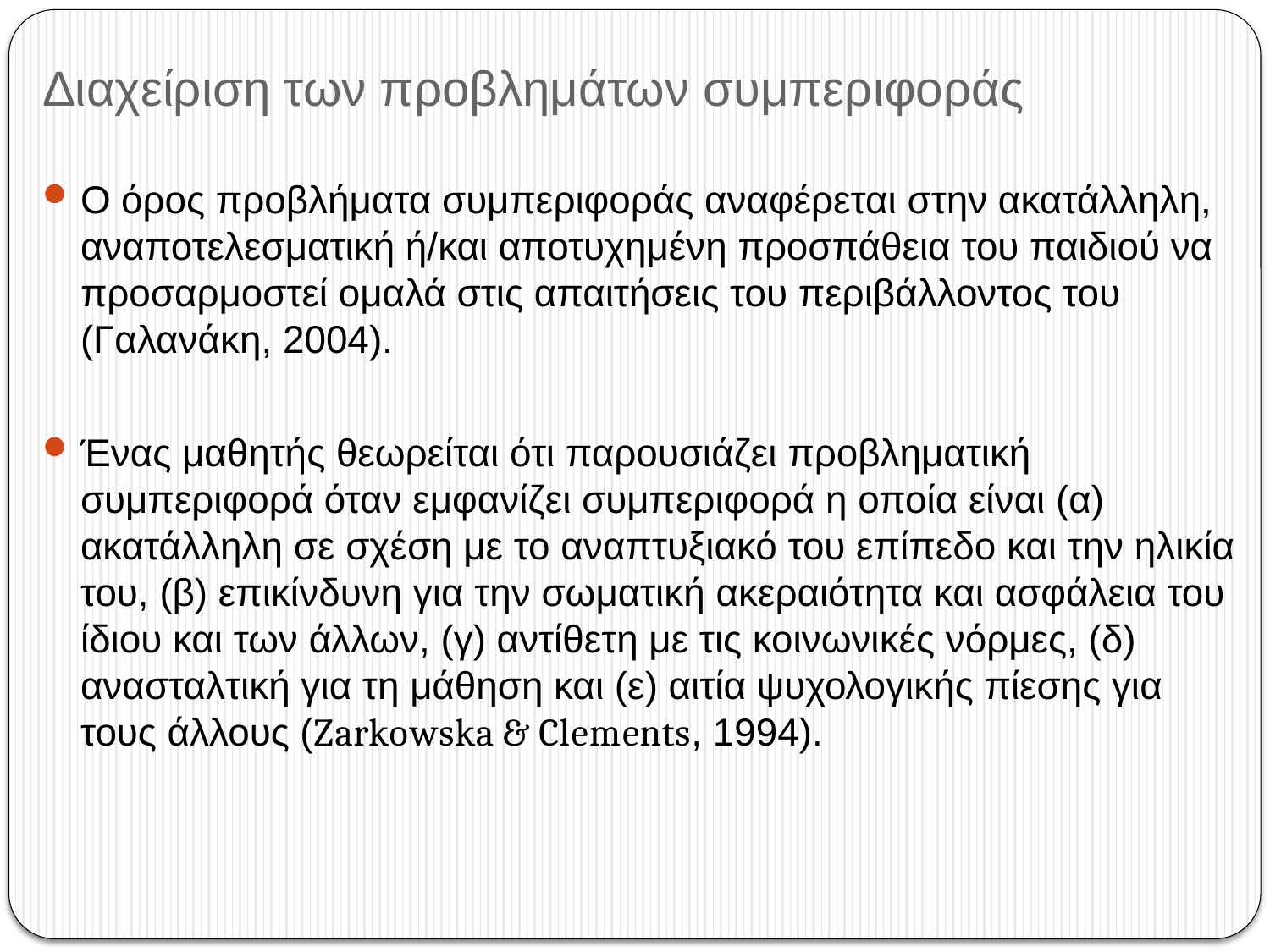

# Διαχείριση των προβλημάτων συμπεριφοράς
Ο όρος προβλήματα συμπεριφοράς αναφέρεται στην ακατάλληλη, αναποτελεσματική ή/και αποτυχημένη προσπάθεια του παιδιού να προσαρμοστεί ομαλά στις απαιτήσεις του περιβάλλοντος του (Γαλανάκη, 2004).

Ένας μαθητής θεωρείται ότι παρουσιάζει προβληματική συμπεριφορά όταν εμφανίζει συμπεριφορά η οποία είναι (α) ακατάλληλη σε σχέση με το αναπτυξιακό του επίπεδο και την ηλικία του, (β) επικίνδυνη για την σωματική ακεραιότητα και ασφάλεια του ίδιου και των άλλων, (γ) αντίθετη με τις κοινωνικές νόρμες, (δ) ανασταλτική για τη μάθηση και (ε) αιτία ψυχολογικής πίεσης για τους άλλους (Zarkowska & Clements, 1994).